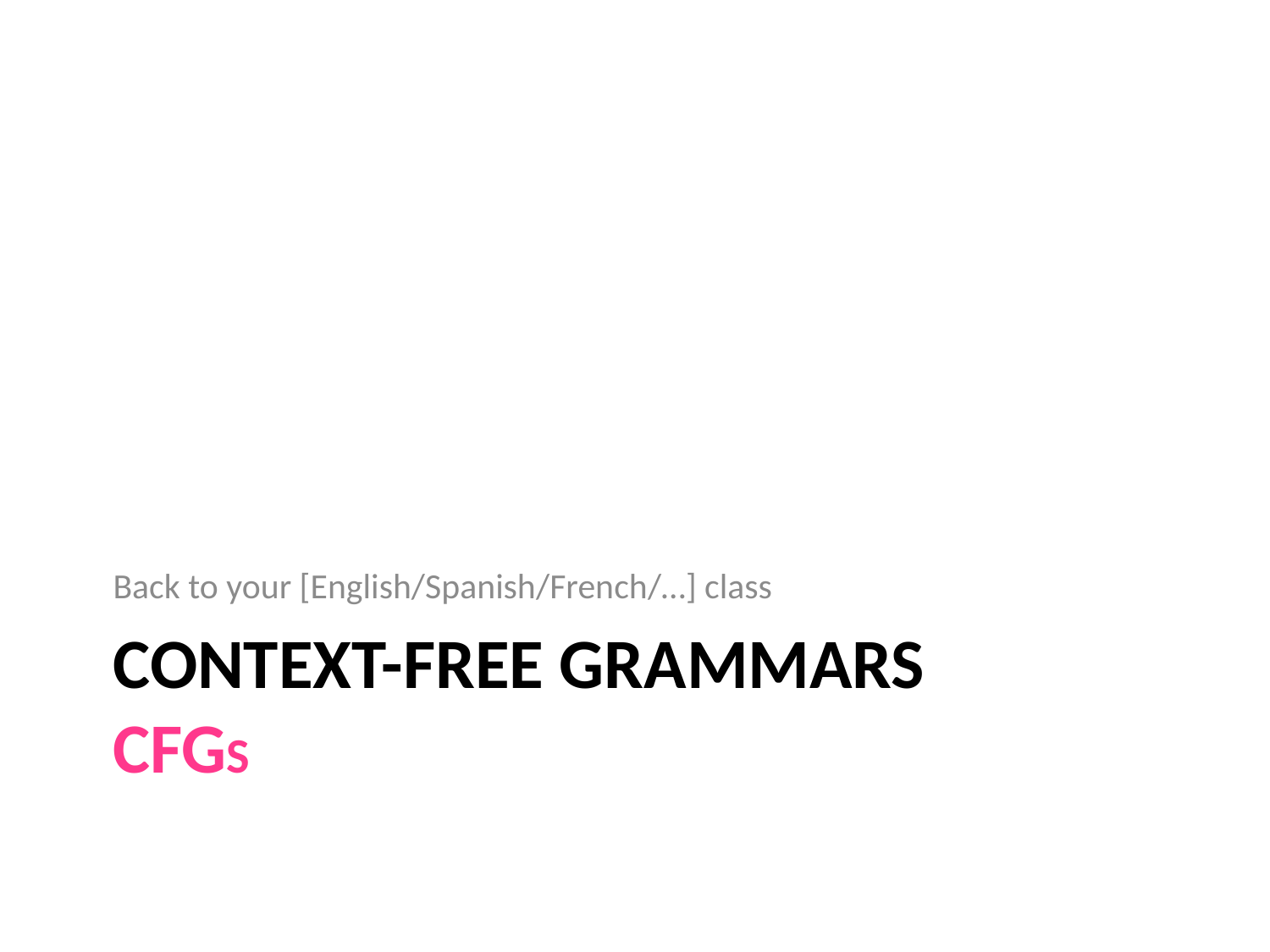

Back to your [English/Spanish/French/…] class
# Context-Free Grammars CFGs